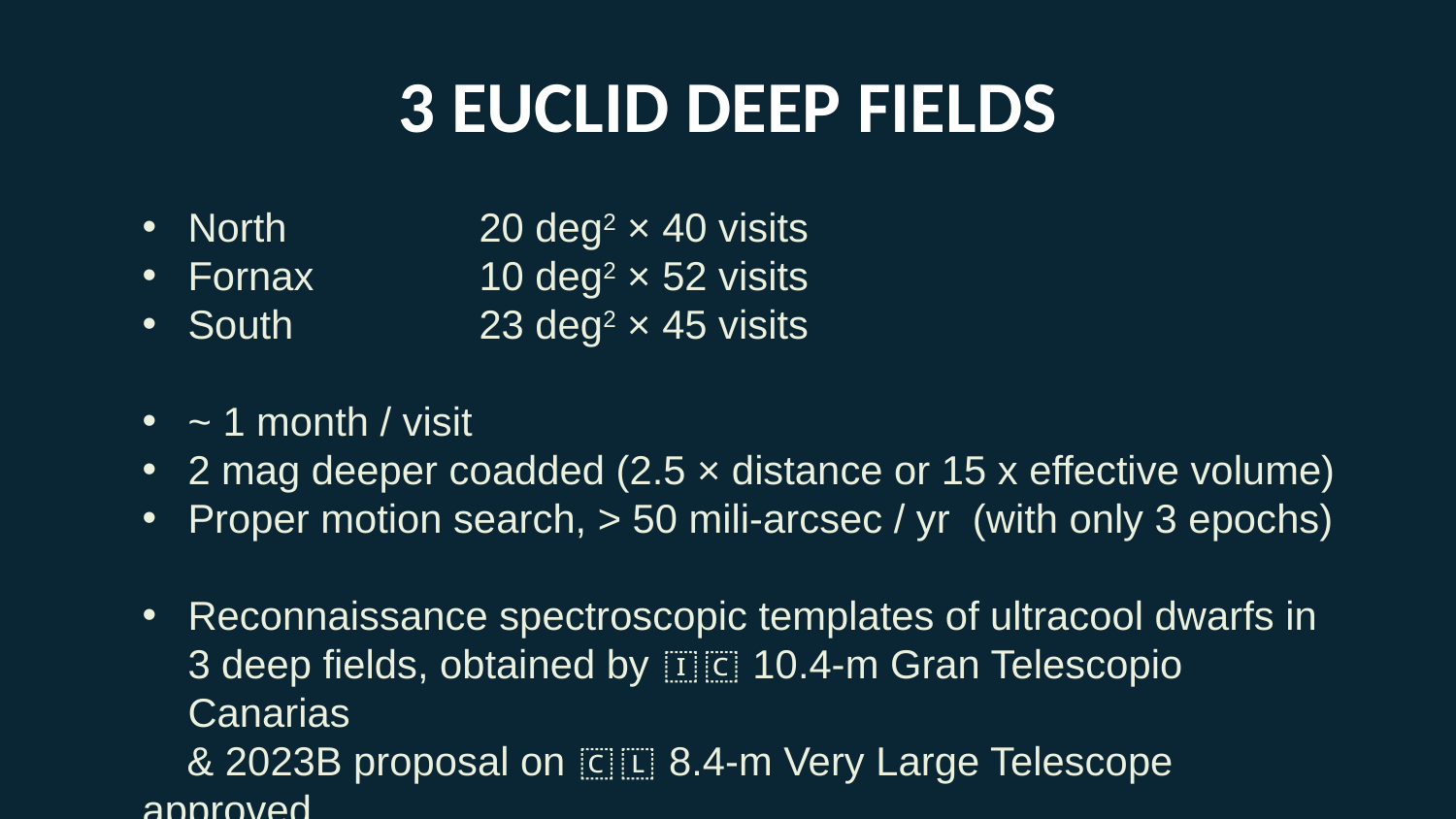

# 3 EUCLID DEEP FIELDS
North		20 deg2 × 40 visits
Fornax  	10 deg2 × 52 visits
South    	23 deg2 × 45 visits

~ 1 month / visit
2 mag deeper coadded (2.5 × distance or 15 x effective volume)
Proper motion search, > 50 mili-arcsec / yr  (with only 3 epochs)

Reconnaissance spectroscopic templates of ultracool dwarfs in 3 deep fields, obtained by 🇮🇨 10.4-m Gran Telescopio Canarias
    & 2023B proposal on 🇨🇱 8.4-m Very Large Telescope approved.